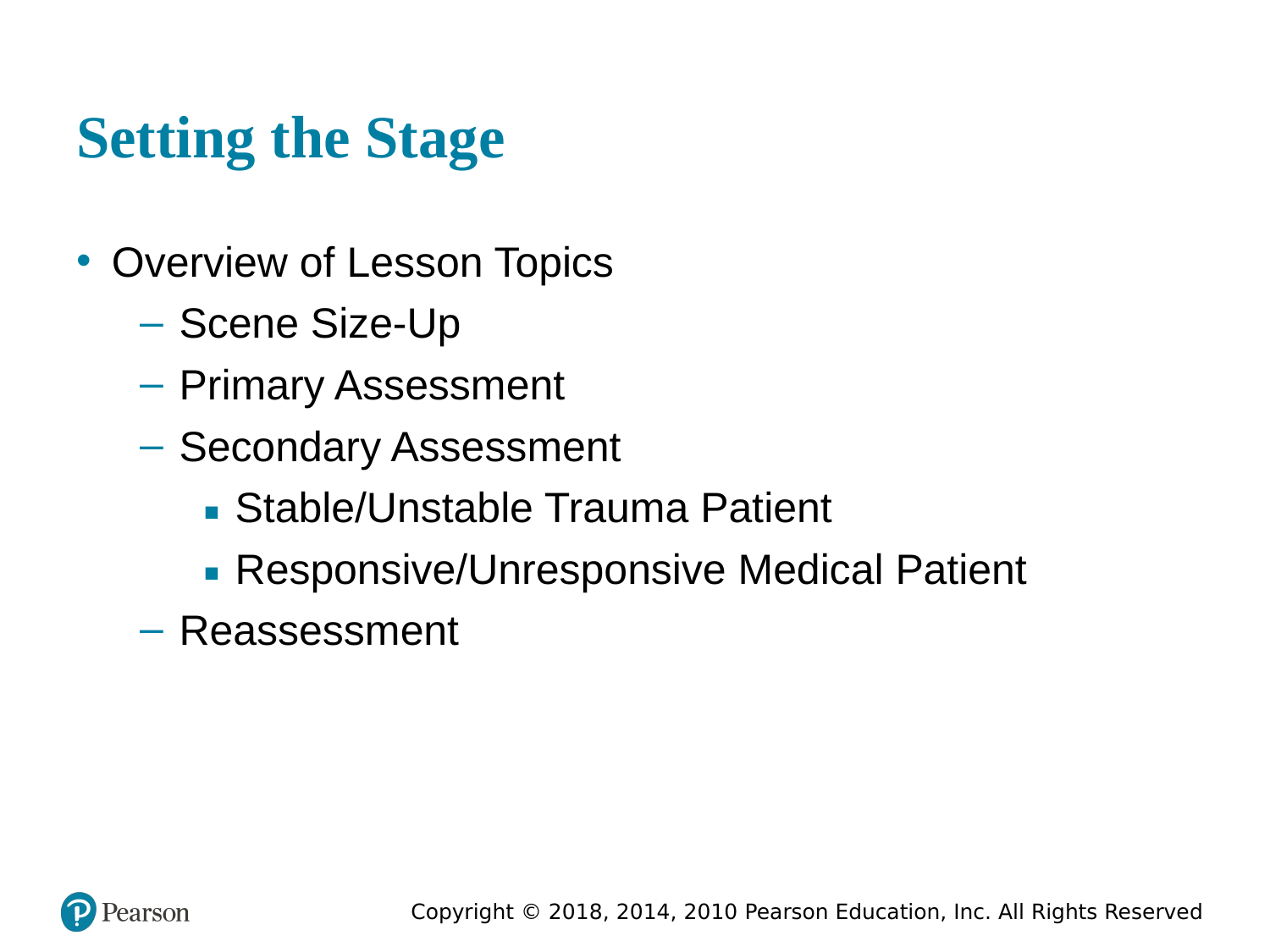

# Setting the Stage
Overview of Lesson Topics
Scene Size-Up
Primary Assessment
Secondary Assessment
Stable/Unstable Trauma Patient
Responsive/Unresponsive Medical Patient
Reassessment